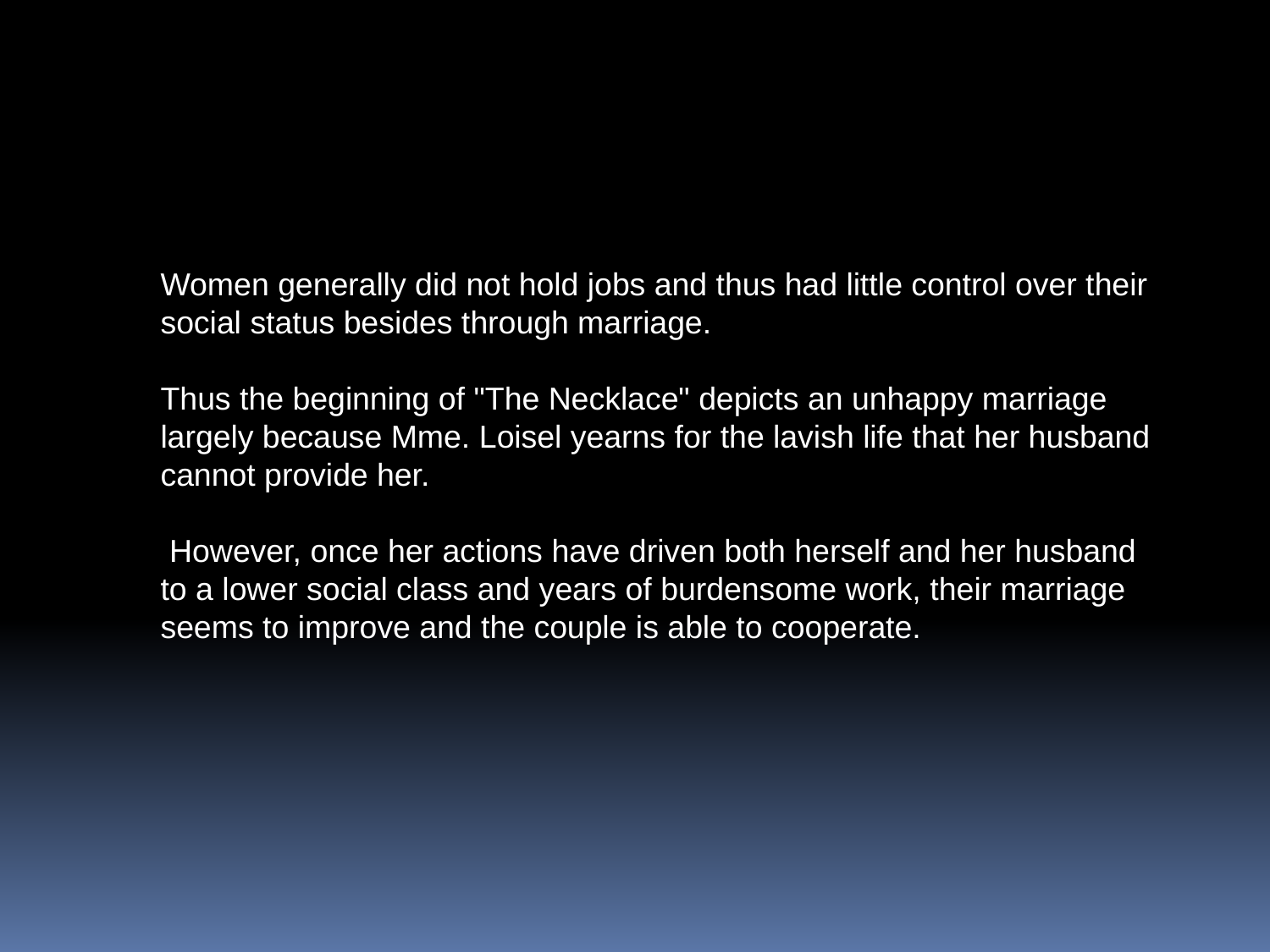

Women generally did not hold jobs and thus had little control over their social status besides through marriage.

Thus the beginning of "The Necklace" depicts an unhappy marriage largely because Mme. Loisel yearns for the lavish life that her husband cannot provide her.

 However, once her actions have driven both herself and her husband to a lower social class and years of burdensome work, their marriage seems to improve and the couple is able to cooperate.